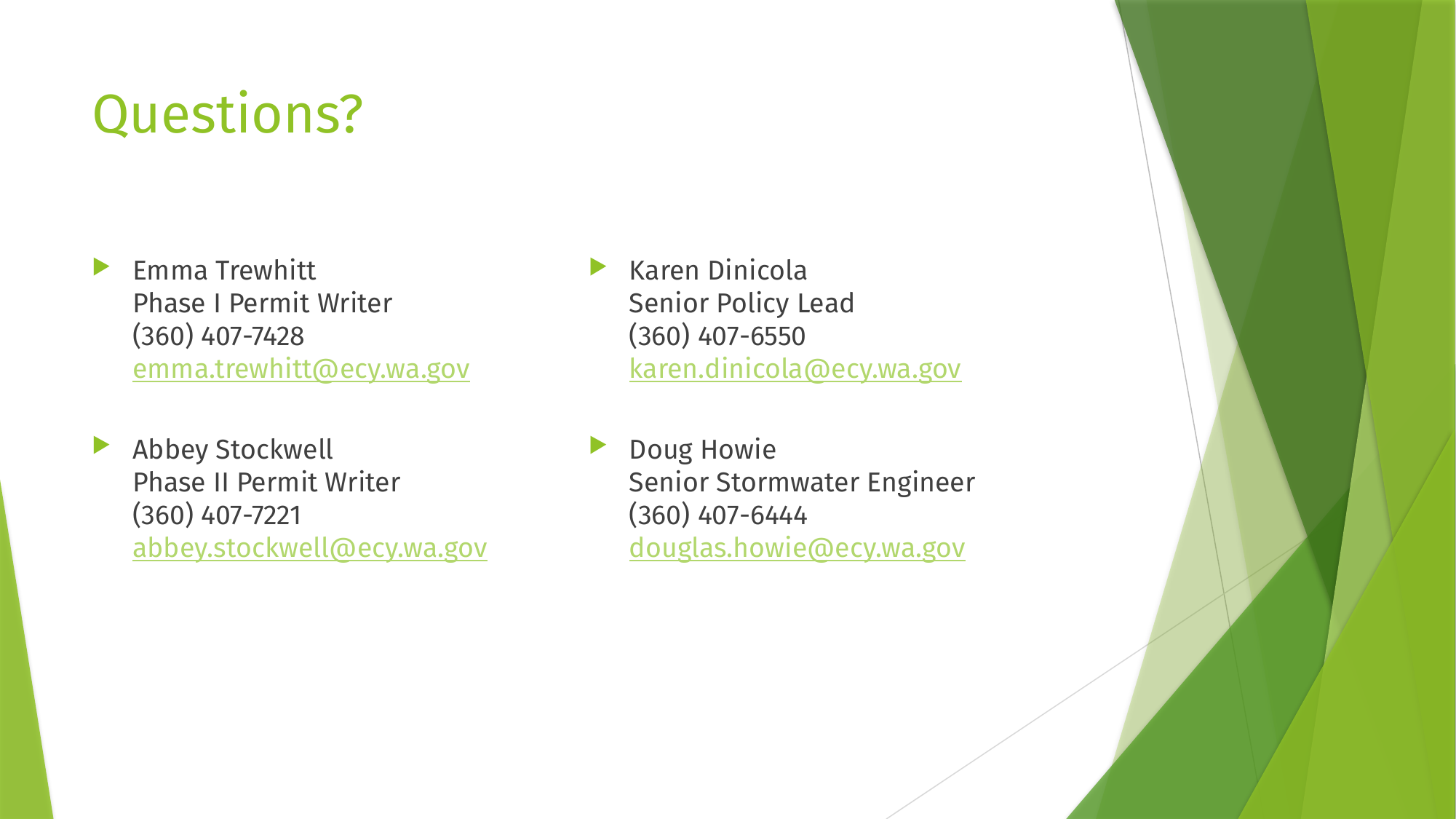

# Questions?
Emma Trewhitt
Phase I Permit Writer
(360) 407-7428
emma.trewhitt@ecy.wa.gov
Abbey Stockwell
Phase II Permit Writer
(360) 407-7221
abbey.stockwell@ecy.wa.gov
Karen Dinicola
Senior Policy Lead
(360) 407-6550
karen.dinicola@ecy.wa.gov
Doug Howie
Senior Stormwater Engineer
(360) 407-6444
douglas.howie@ecy.wa.gov